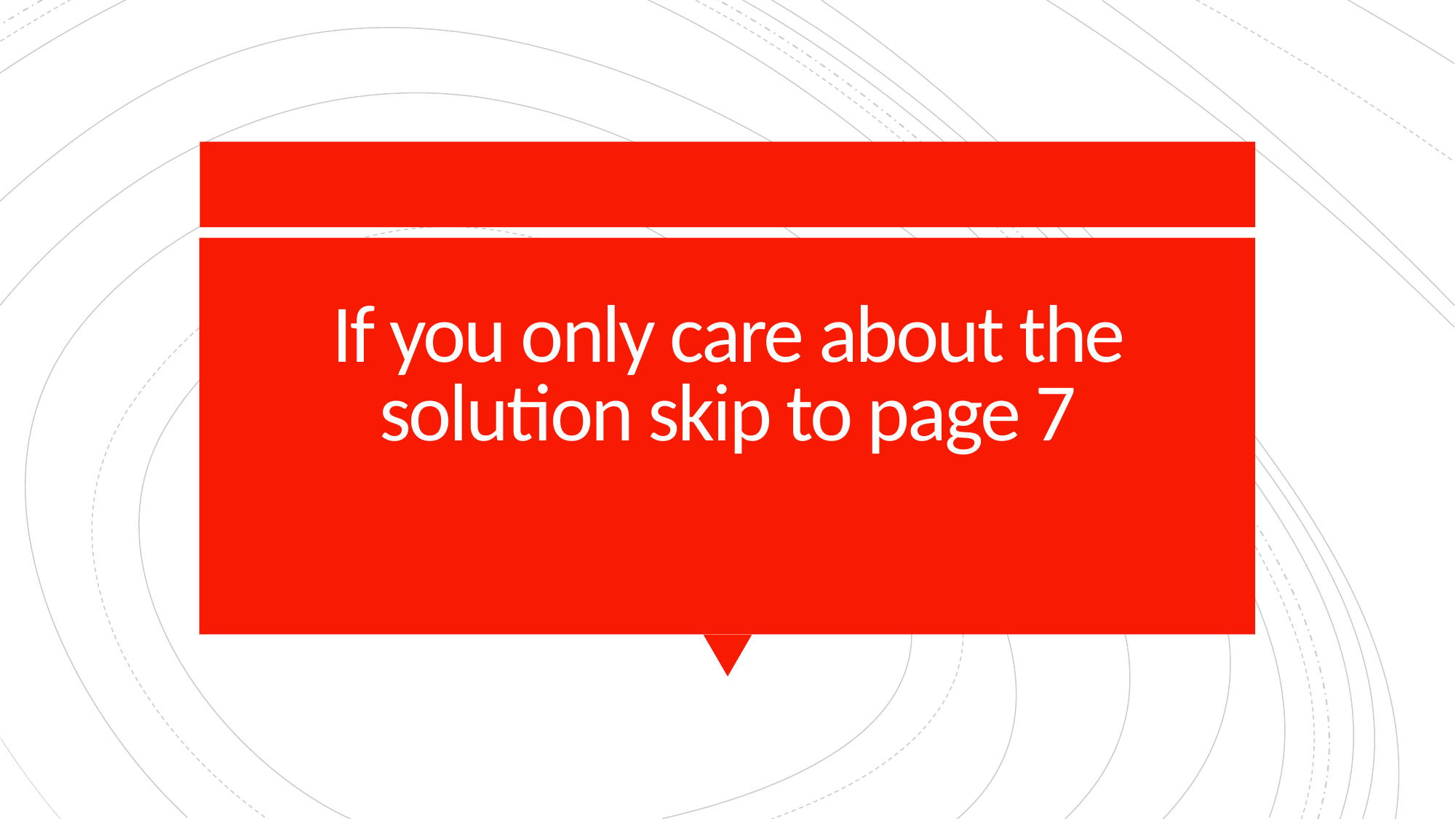

# If you only care about the solution skip to page 7